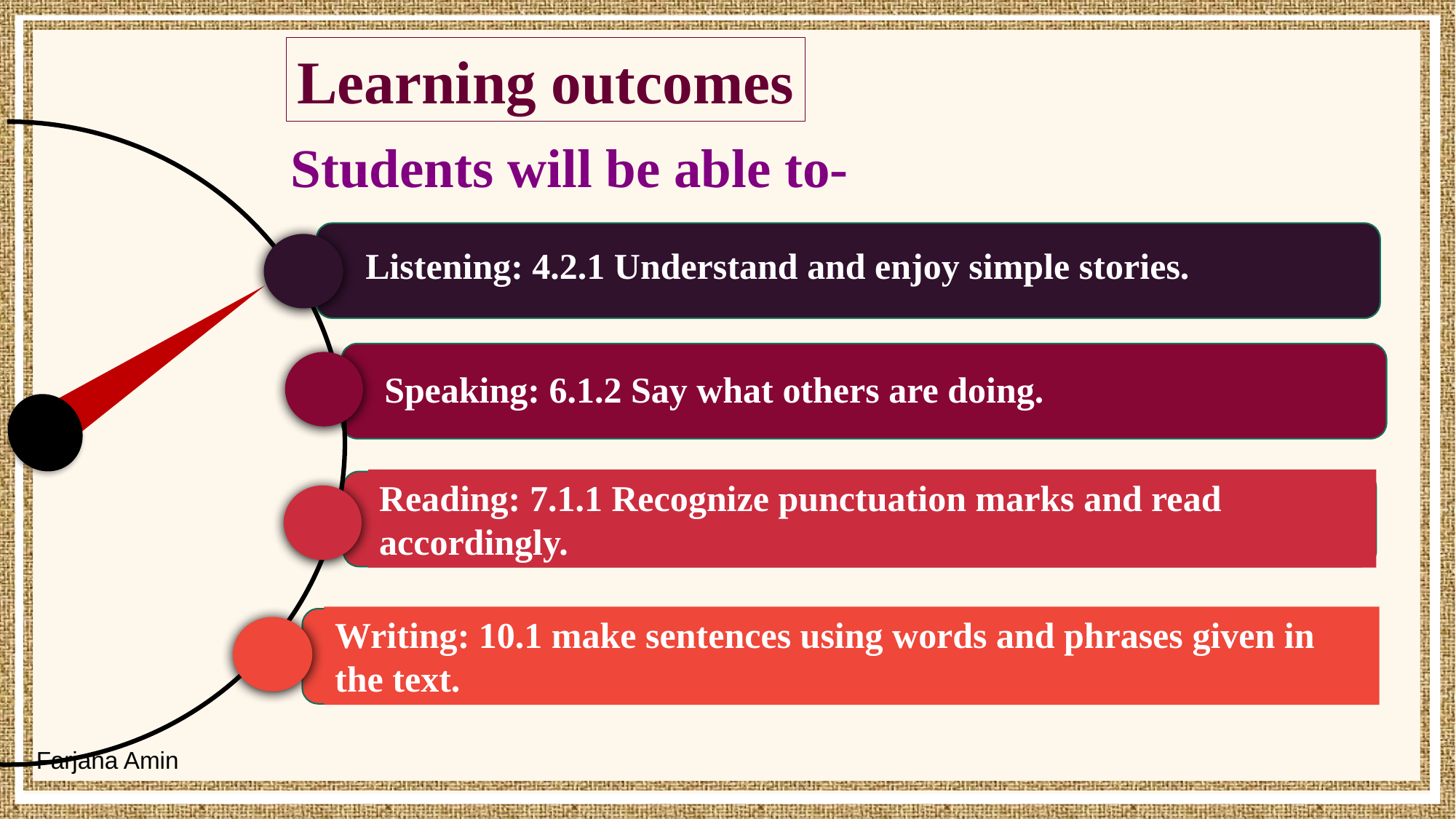

Learning outcomes

Students will be able to-

Listening: 4.2.1 Understand and enjoy simple stories.

Speaking: 6.1.2 Say what others are doing.

Reading: 7.1.1 Recognize punctuation marks and read accordingly.

Writing: 10.1 make sentences using words and phrases given in the text.